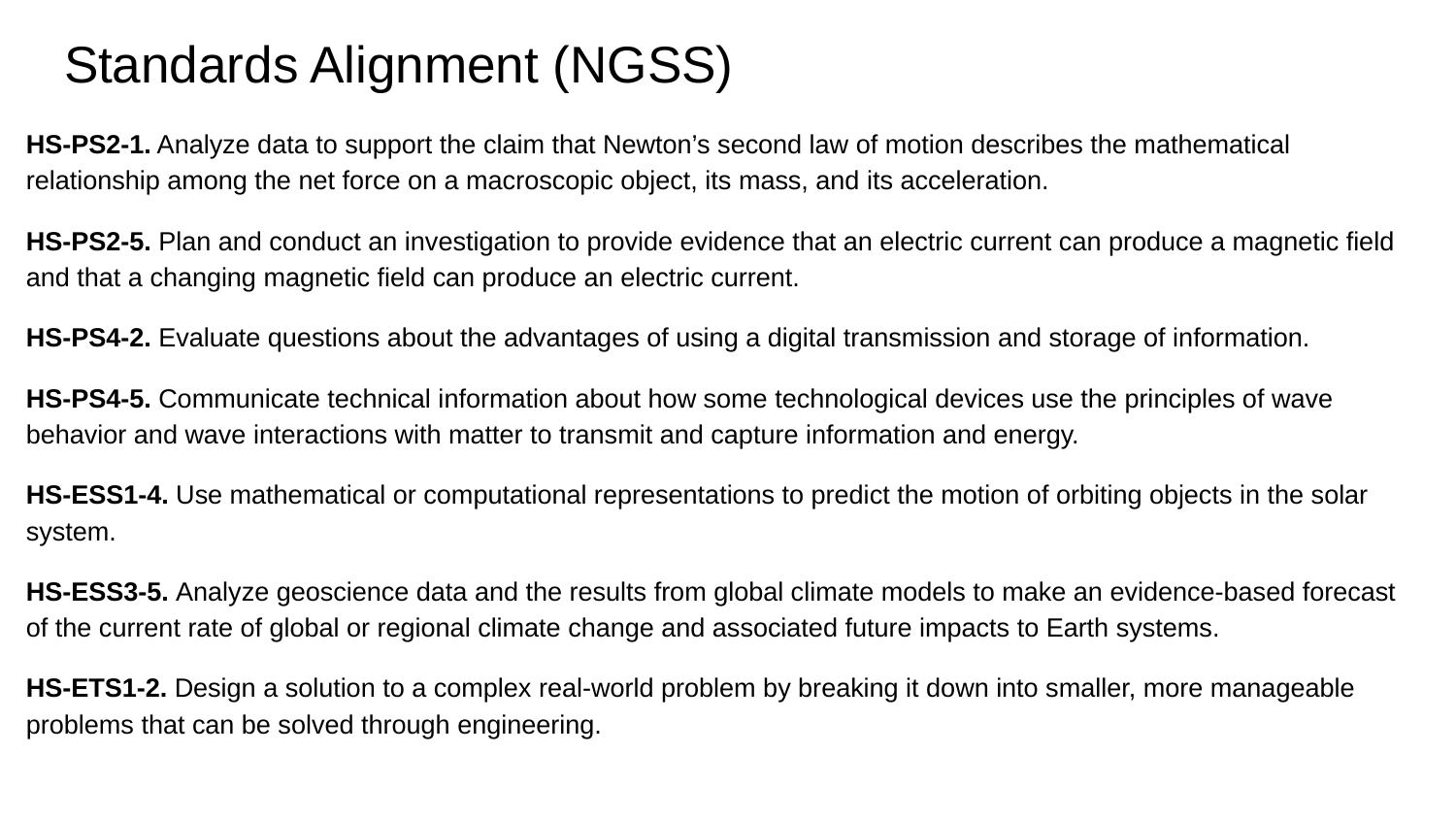

# Standards Alignment (NGSS)
HS-PS2-1. Analyze data to support the claim that Newton’s second law of motion describes the mathematical relationship among the net force on a macroscopic object, its mass, and its acceleration.
HS-PS2-5. Plan and conduct an investigation to provide evidence that an electric current can produce a magnetic field and that a changing magnetic field can produce an electric current.
HS-PS4-2. Evaluate questions about the advantages of using a digital transmission and storage of information.
HS-PS4-5. Communicate technical information about how some technological devices use the principles of wave behavior and wave interactions with matter to transmit and capture information and energy.
HS-ESS1-4. Use mathematical or computational representations to predict the motion of orbiting objects in the solar system.
HS-ESS3-5. Analyze geoscience data and the results from global climate models to make an evidence-based forecast of the current rate of global or regional climate change and associated future impacts to Earth systems.
HS-ETS1-2. Design a solution to a complex real-world problem by breaking it down into smaller, more manageable problems that can be solved through engineering.